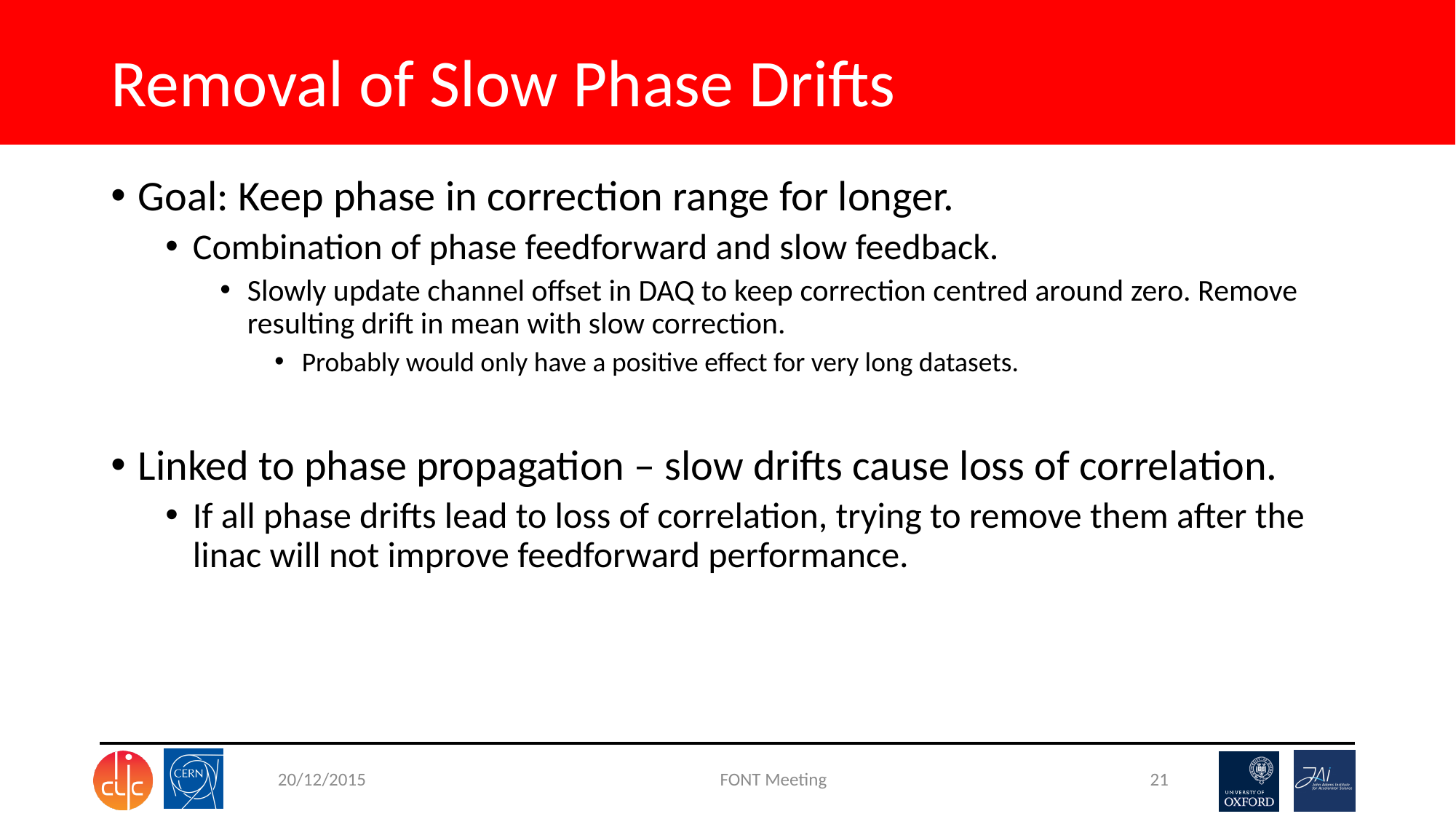

# Removal of Slow Phase Drifts
Goal: Keep phase in correction range for longer.
Combination of phase feedforward and slow feedback.
Slowly update channel offset in DAQ to keep correction centred around zero. Remove resulting drift in mean with slow correction.
Probably would only have a positive effect for very long datasets.

Linked to phase propagation – slow drifts cause loss of correlation.
If all phase drifts lead to loss of correlation, trying to remove them after the linac will not improve feedforward performance.
20/12/2015
FONT Meeting
21